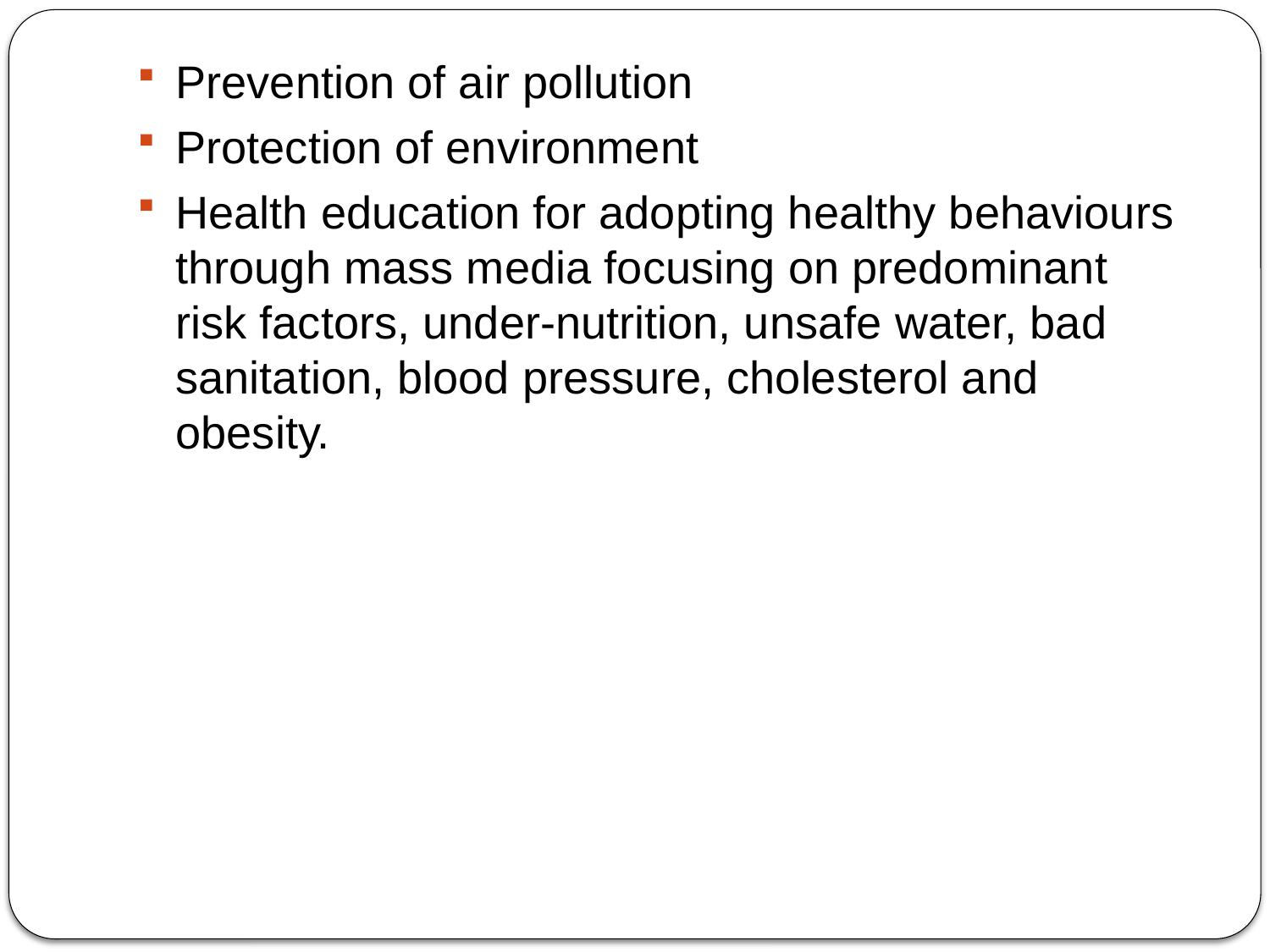

Prevention of air pollution
Protection of environment
Health education for adopting healthy behaviours through mass media focusing on predominant risk factors, under-nutrition, unsafe water, bad sanitation, blood pressure, cholesterol and obesity.